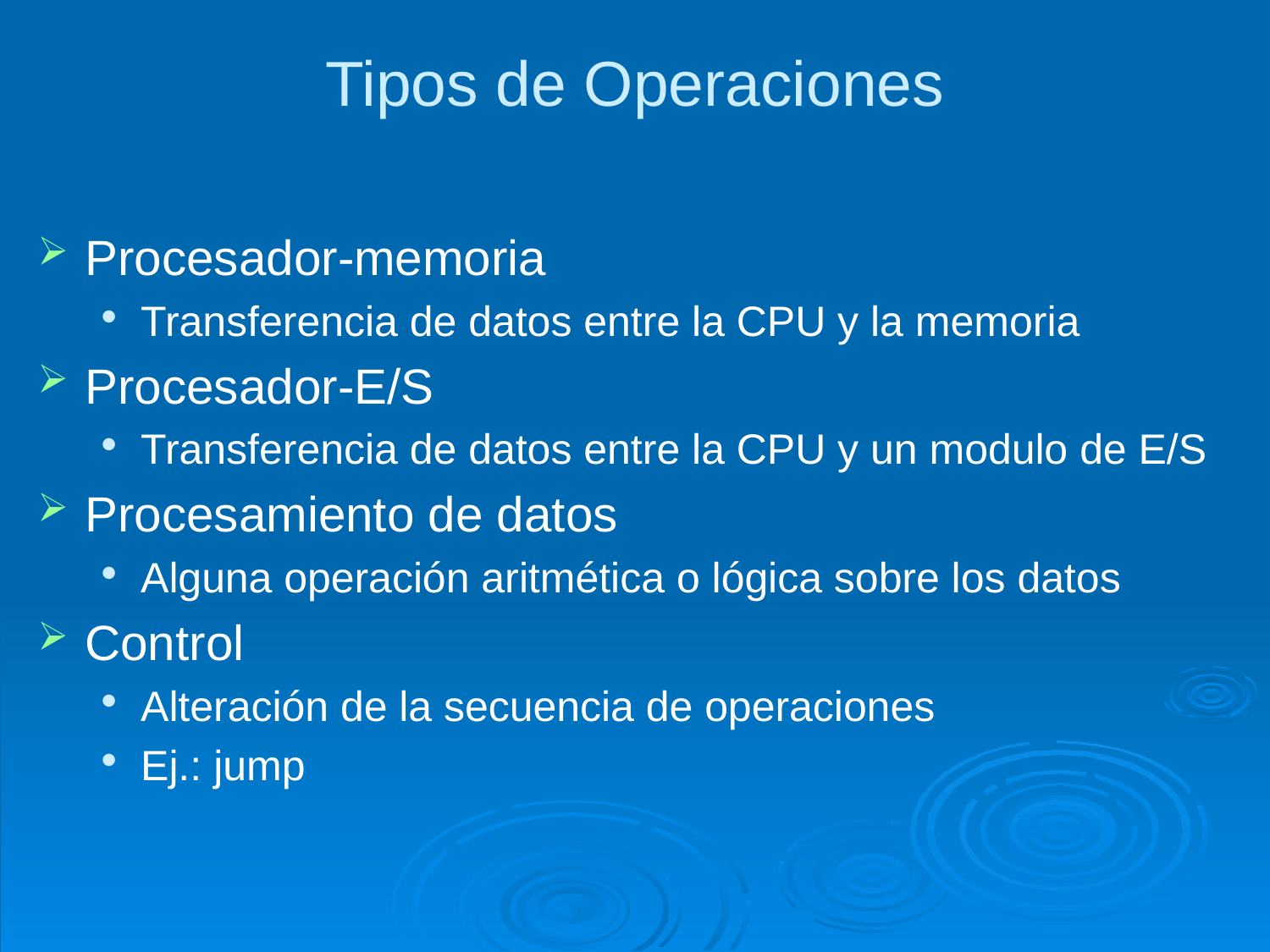

# Tipos de Operaciones
Procesador-memoria
Transferencia de datos entre la CPU y la memoria
Procesador-E/S
Transferencia de datos entre la CPU y un modulo de E/S
Procesamiento de datos
Alguna operación aritmética o lógica sobre los datos
Control
Alteración de la secuencia de operaciones
Ej.: jump